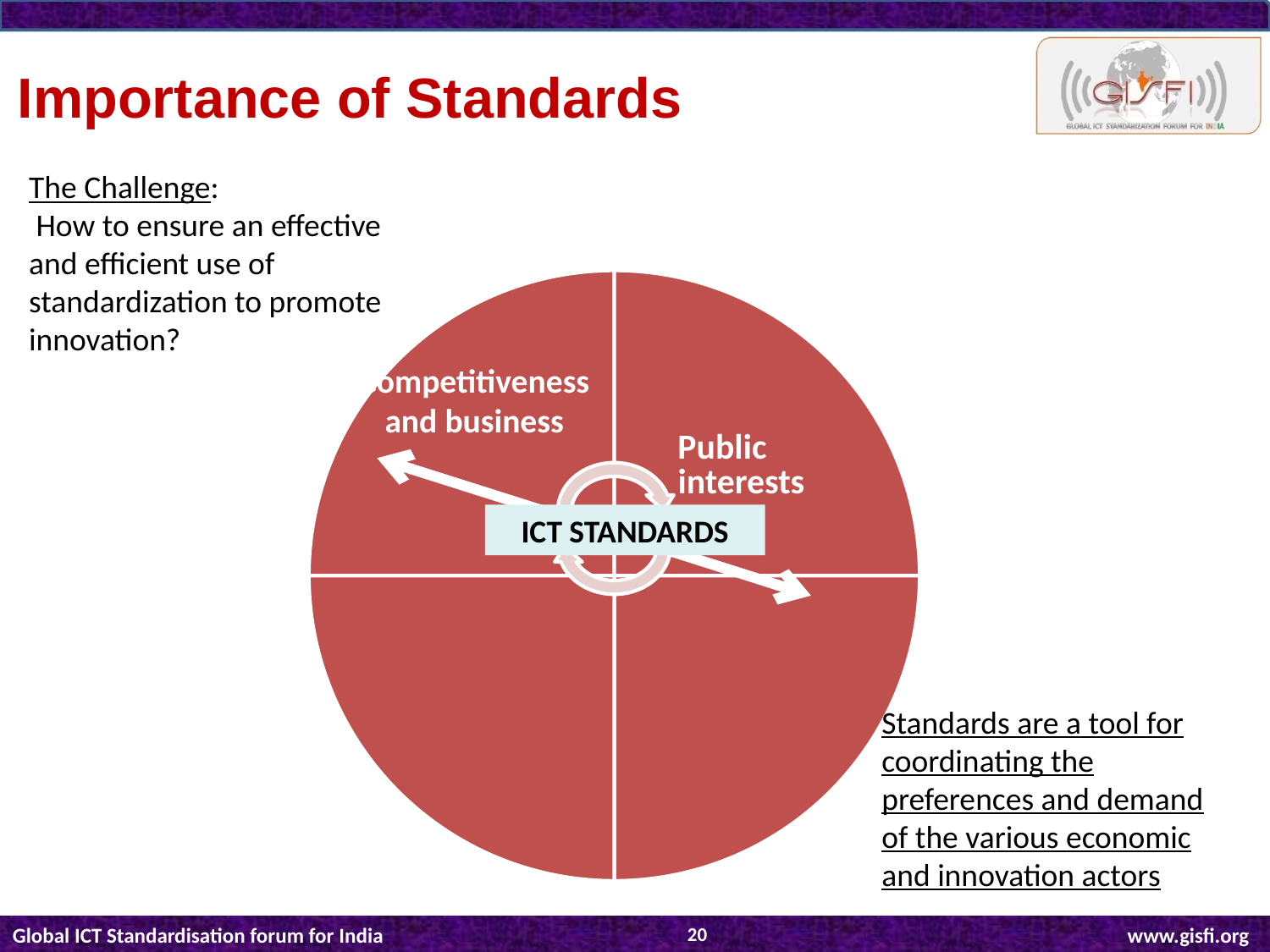

Importance of Standards
The Challenge:
 How to ensure an effective and efficient use of standardization to promote innovation?
Public interests
Competitiveness and business

ICT STANDARDS
Standards are a tool for coordinating the preferences and demand of the various economic and innovation actors
20
Global ICT Standardisation forum for India			                                                                                                   www.gisfi.org